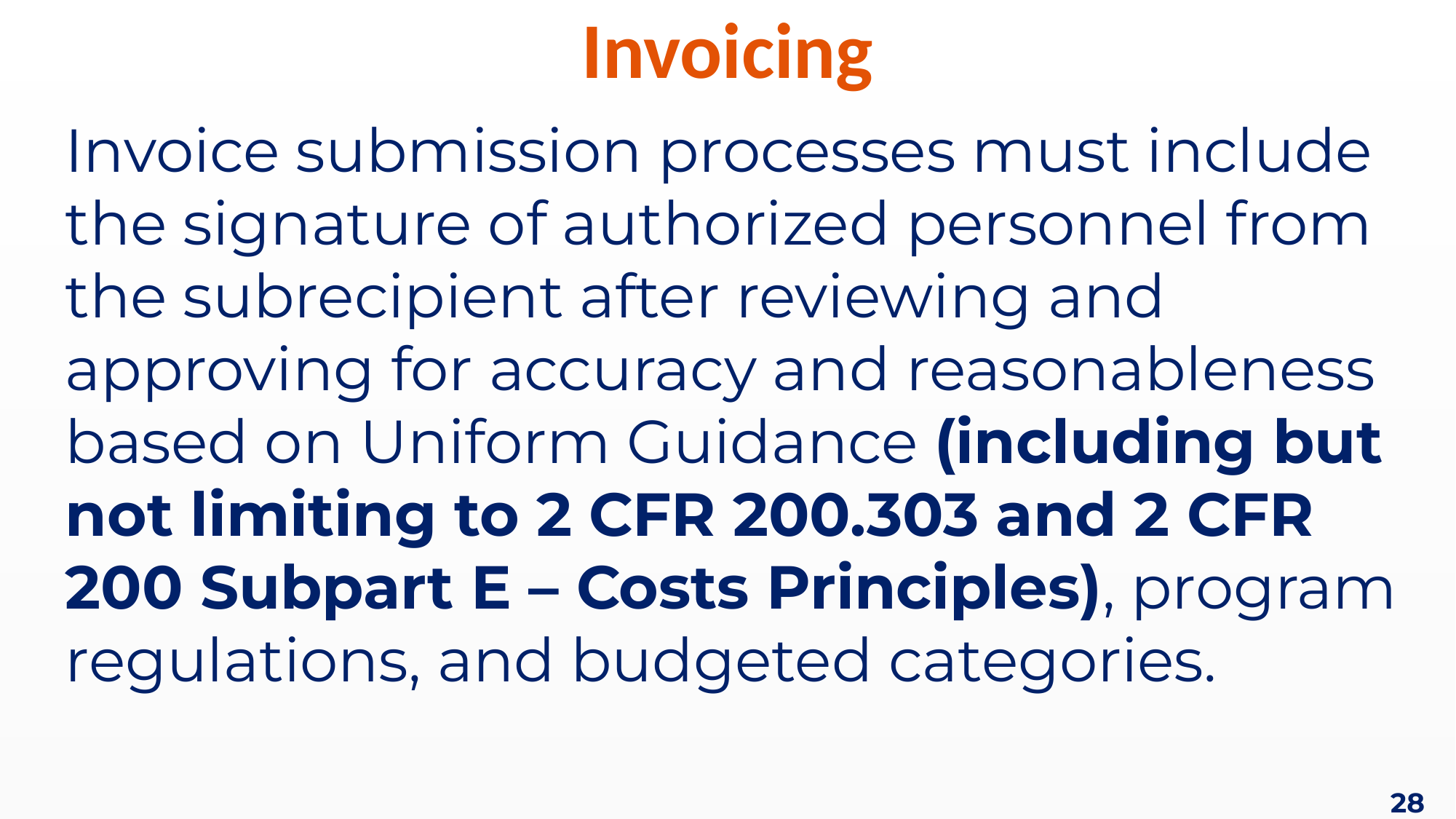

Invoicing
Invoice submission processes must include the signature of authorized personnel from the subrecipient after reviewing and approving for accuracy and reasonableness based on Uniform Guidance (including but not limiting to 2 CFR 200.303 and 2 CFR 200 Subpart E – Costs Principles), program regulations, and budgeted categories.
28